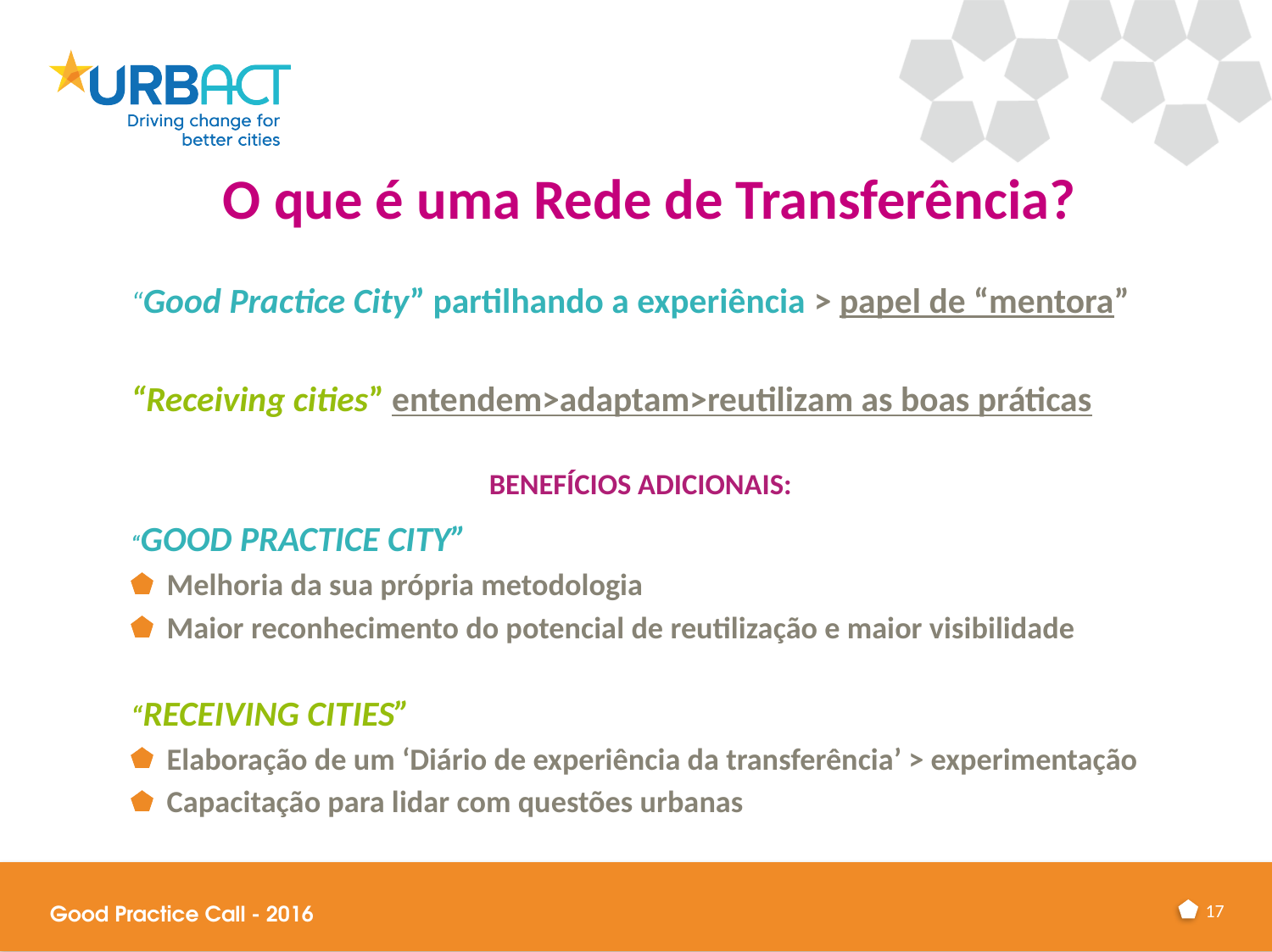

# O que é uma Rede de Transferência?
“Good Practice City” partilhando a experiência > papel de “mentora”

“Receiving cities” entendem>adaptam>reutilizam as boas práticas

BENEFÍCIOS ADICIONAIS:
“GOOD PRACTICE CITY”
Melhoria da sua própria metodologia
Maior reconhecimento do potencial de reutilização e maior visibilidade

“RECEIVING CITIES”
Elaboração de um ‘Diário de experiência da transferência’ > experimentação
Capacitação para lidar com questões urbanas

17
Good Practice Call - 2016